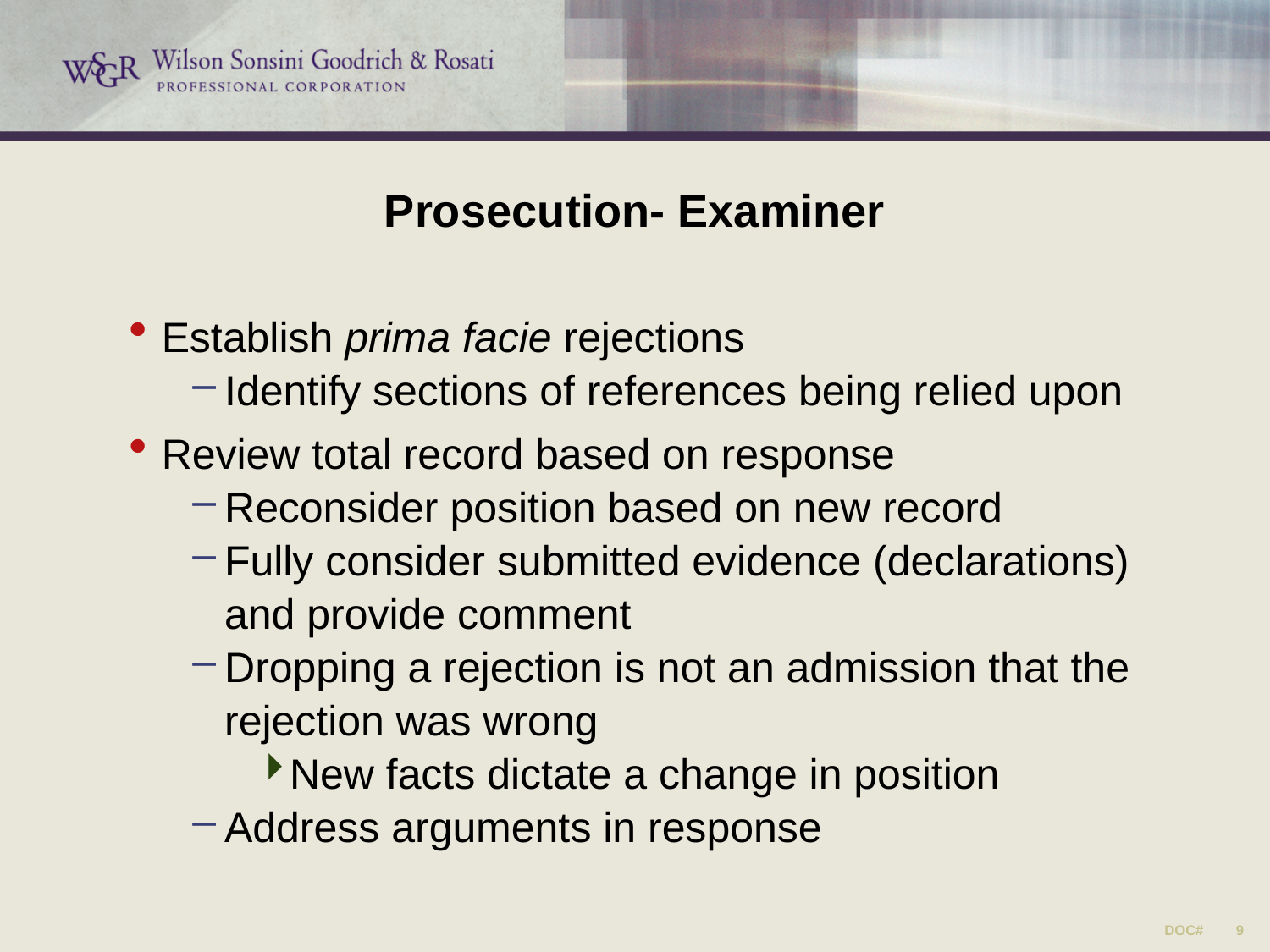

# Prosecution- Examiner
Establish prima facie rejections
Identify sections of references being relied upon
Review total record based on response
Reconsider position based on new record
Fully consider submitted evidence (declarations) and provide comment
Dropping a rejection is not an admission that the rejection was wrong
New facts dictate a change in position
Address arguments in response